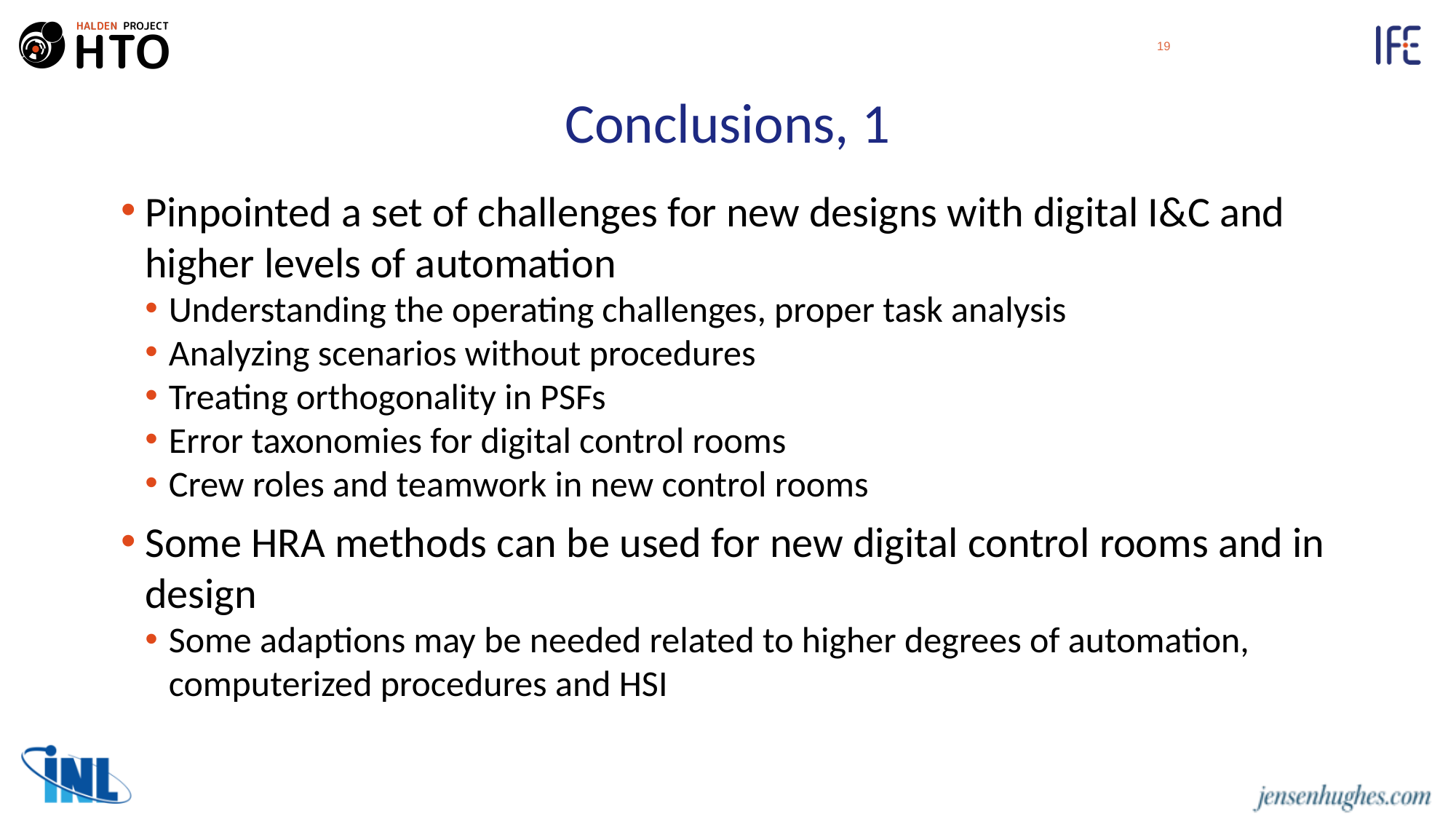

19
# Conclusions, 1
Pinpointed a set of challenges for new designs with digital I&C and higher levels of automation
Understanding the operating challenges, proper task analysis
Analyzing scenarios without procedures
Treating orthogonality in PSFs
Error taxonomies for digital control rooms
Crew roles and teamwork in new control rooms
Some HRA methods can be used for new digital control rooms and in design
Some adaptions may be needed related to higher degrees of automation, computerized procedures and HSI